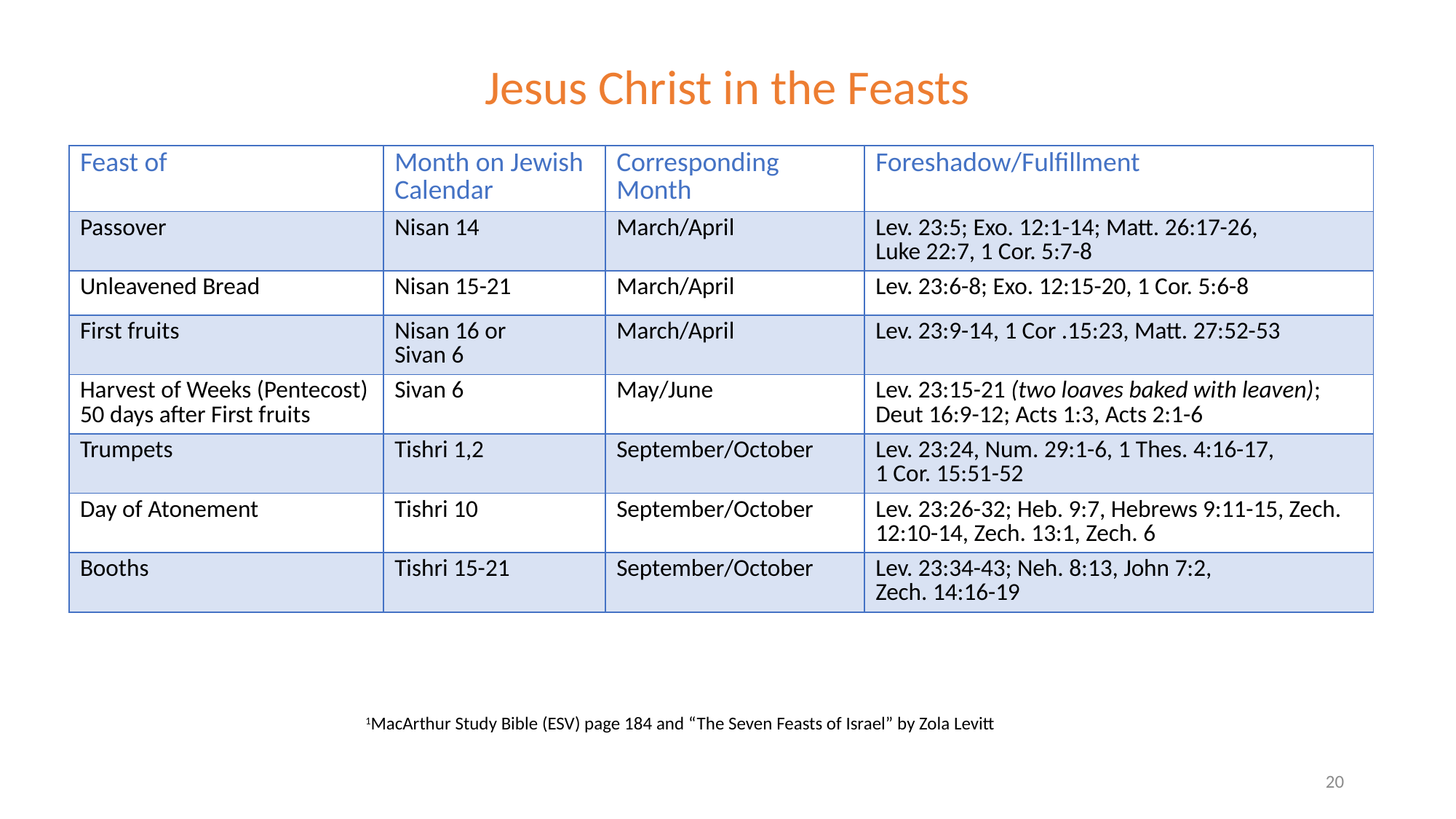

# Jesus Christ in the Feasts
| Feast of | Month on Jewish Calendar | Corresponding Month | Foreshadow/Fulfillment |
| --- | --- | --- | --- |
| Passover | Nisan 14 | March/April | Lev. 23:5; Exo. 12:1-14; Matt. 26:17-26, Luke 22:7, 1 Cor. 5:7-8 |
| Unleavened Bread | Nisan 15-21 | March/April | Lev. 23:6-8; Exo. 12:15-20, 1 Cor. 5:6-8 |
| First fruits | Nisan 16 or Sivan 6 | March/April | Lev. 23:9-14, 1 Cor .15:23, Matt. 27:52-53 |
| Harvest of Weeks (Pentecost) 50 days after First fruits | Sivan 6 | May/June | Lev. 23:15-21 (two loaves baked with leaven); Deut 16:9-12; Acts 1:3, Acts 2:1-6 |
| Trumpets | Tishri 1,2 | September/October | Lev. 23:24, Num. 29:1-6, 1 Thes. 4:16-17, 1 Cor. 15:51-52 |
| Day of Atonement | Tishri 10 | September/October | Lev. 23:26-32; Heb. 9:7, Hebrews 9:11-15, Zech. 12:10-14, Zech. 13:1, Zech. 6 |
| Booths | Tishri 15-21 | September/October | Lev. 23:34-43; Neh. 8:13, John 7:2, Zech. 14:16-19 |
1MacArthur Study Bible (ESV) page 184 and “The Seven Feasts of Israel” by Zola Levitt
20